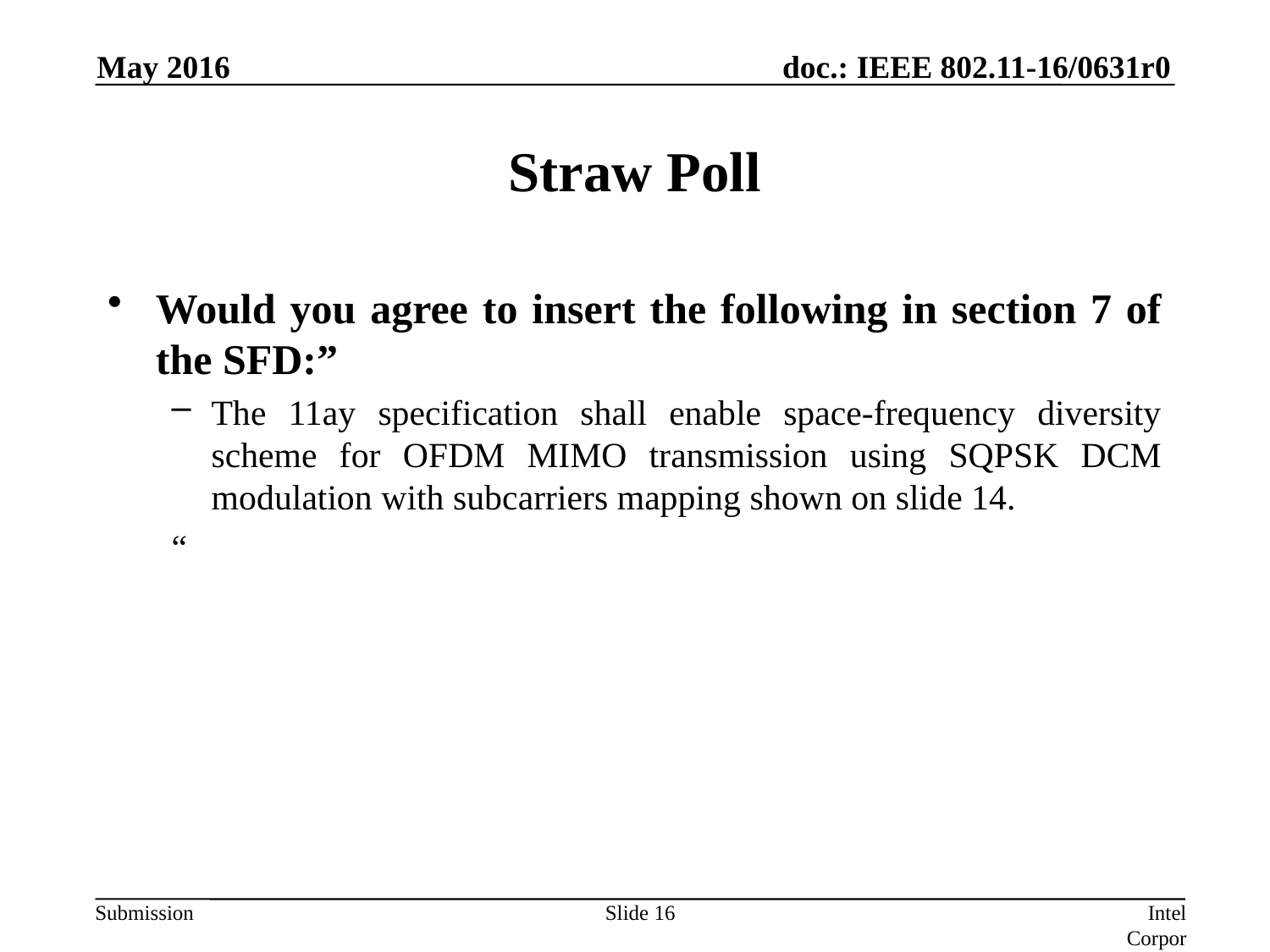

May 2016
# Straw Poll
Would you agree to insert the following in section 7 of the SFD:”
The 11ay specification shall enable space-frequency diversity scheme for OFDM MIMO transmission using SQPSK DCM modulation with subcarriers mapping shown on slide 14.
“

Slide 16
Intel Corporation